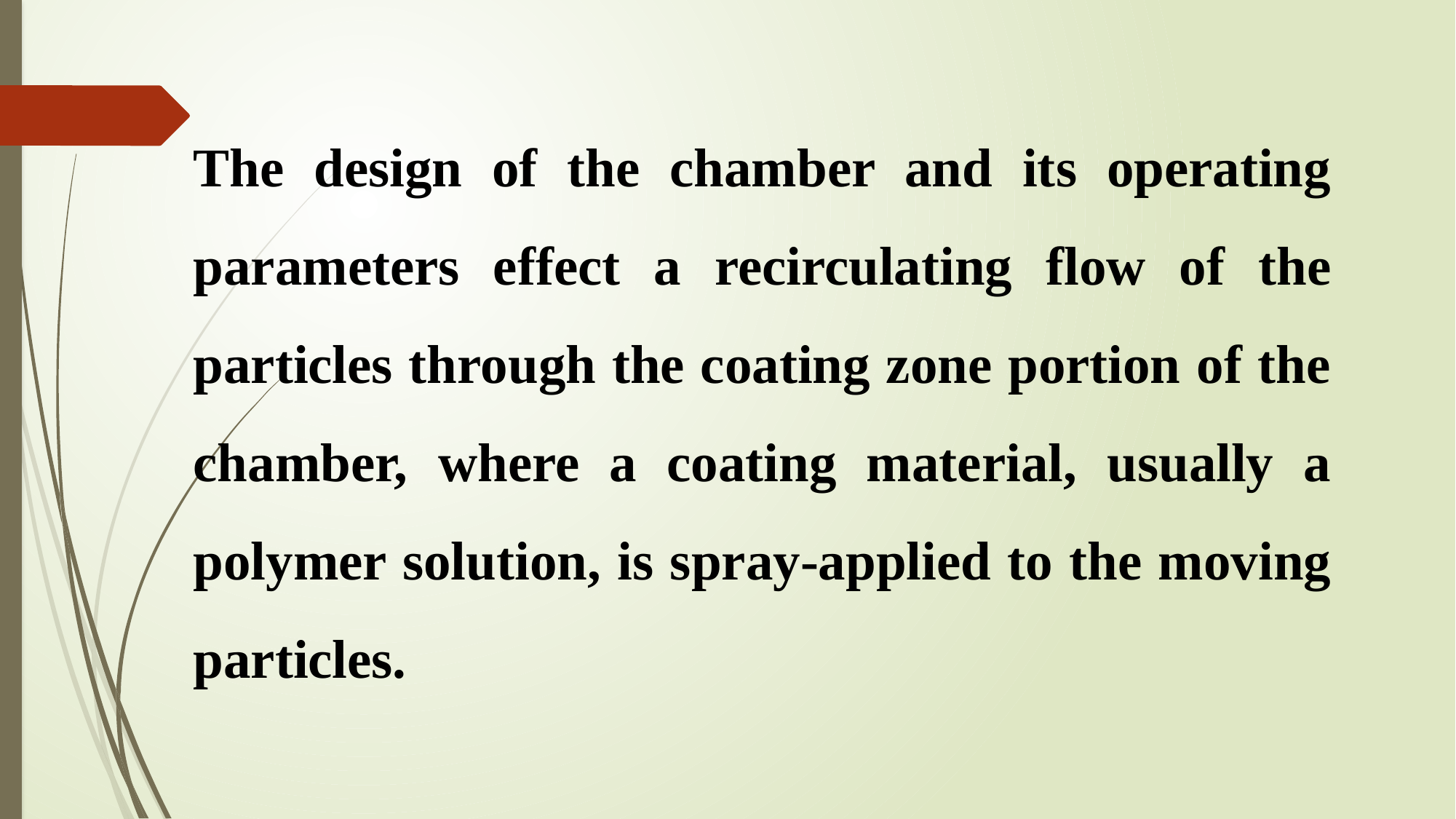

# The design of the chamber and its operating parameters effect a recirculating flow of the particles through the coating zone portion of the chamber, where a coating material, usually a polymer solution, is spray-applied to the moving particles.